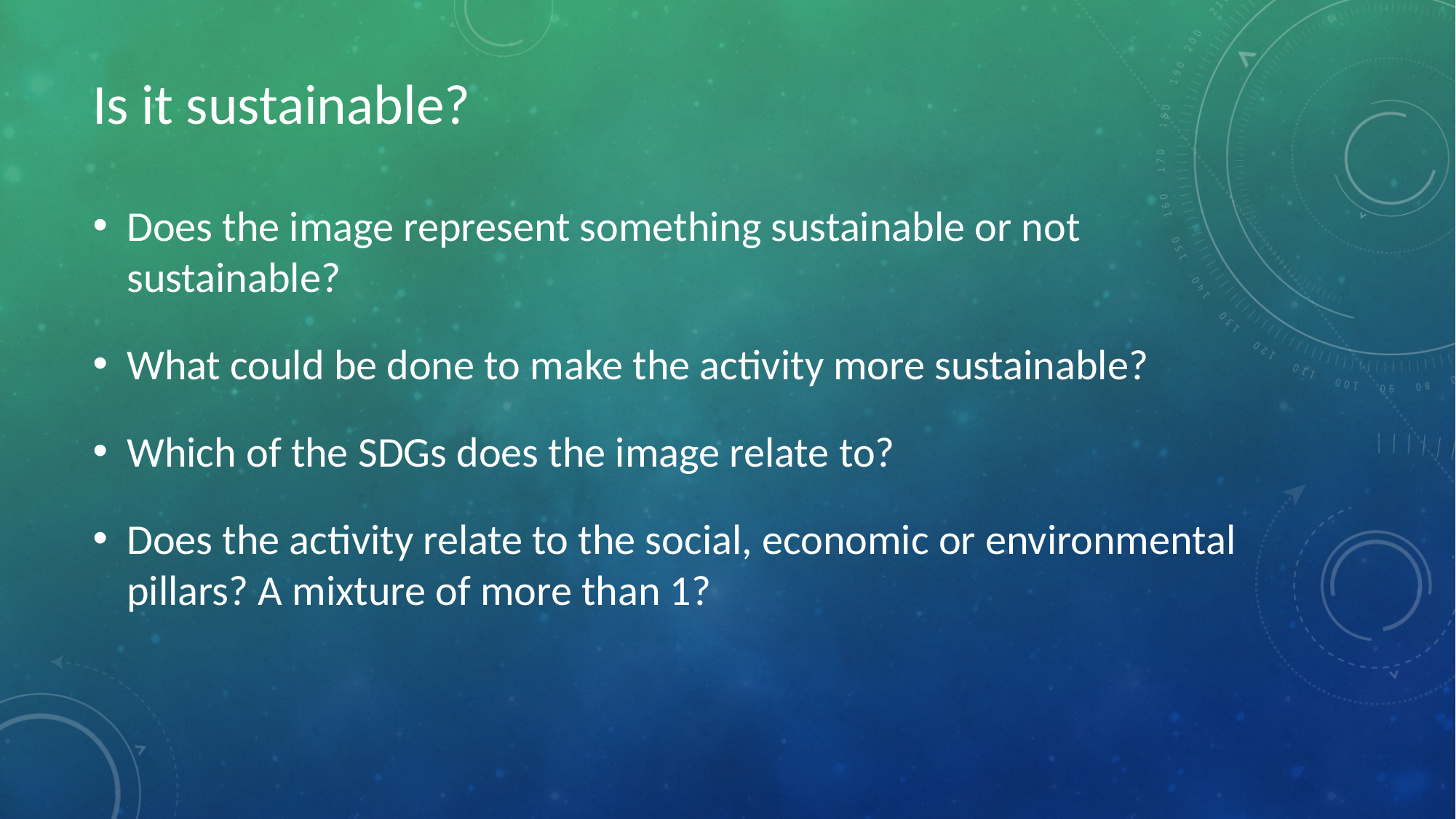

# Is it sustainable?
Does the image represent something sustainable or not sustainable?
What could be done to make the activity more sustainable?
Which of the SDGs does the image relate to?
Does the activity relate to the social, economic or environmental pillars? A mixture of more than 1?